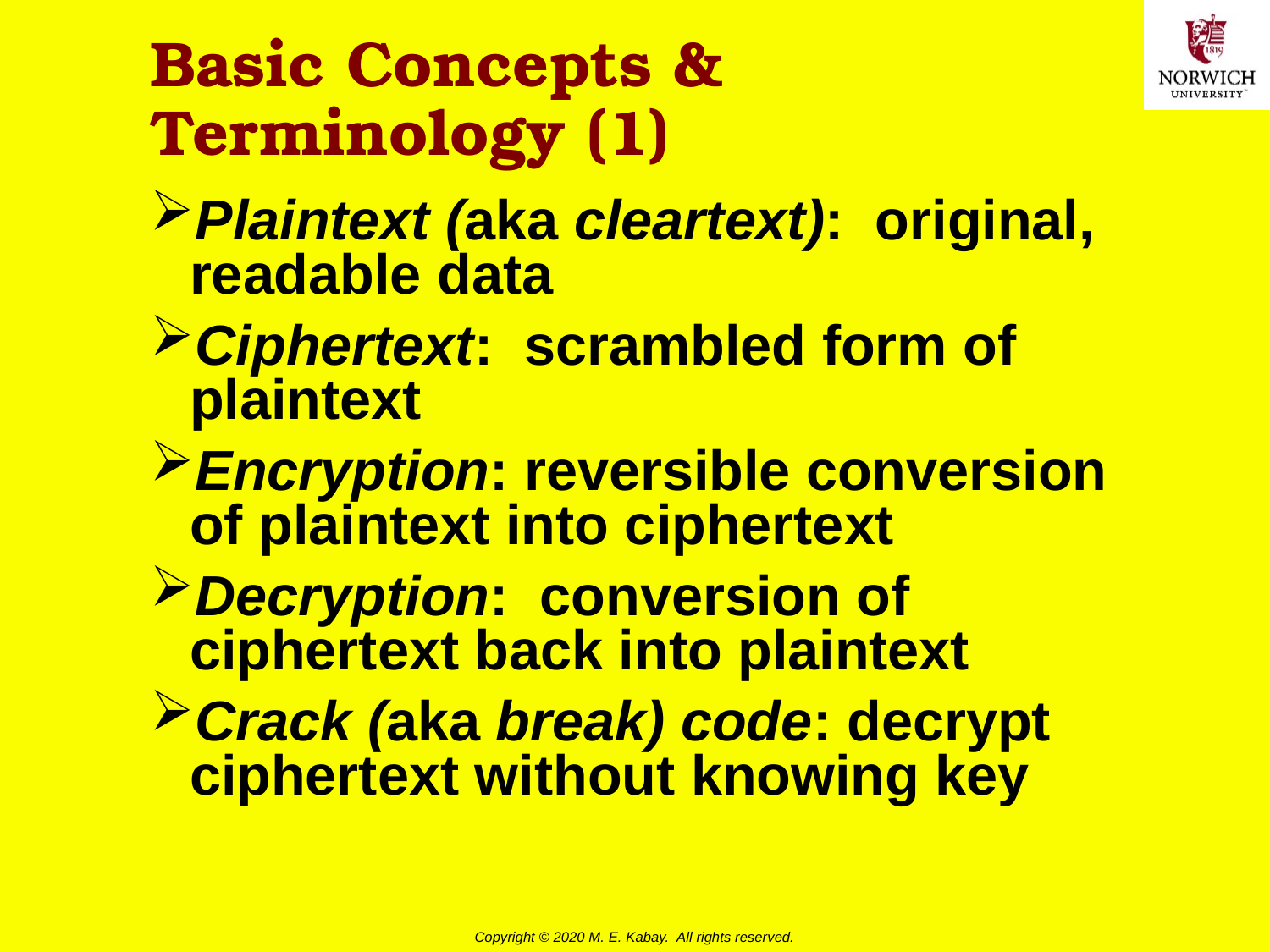

# Basic Concepts & Terminology (1)
Plaintext (aka cleartext):  original, readable data
Ciphertext:  scrambled form of plaintext
Encryption: reversible conversion of plaintext into ciphertext
Decryption:  conversion of ciphertext back into plaintext
Crack (aka break) code: decrypt ciphertext without knowing key